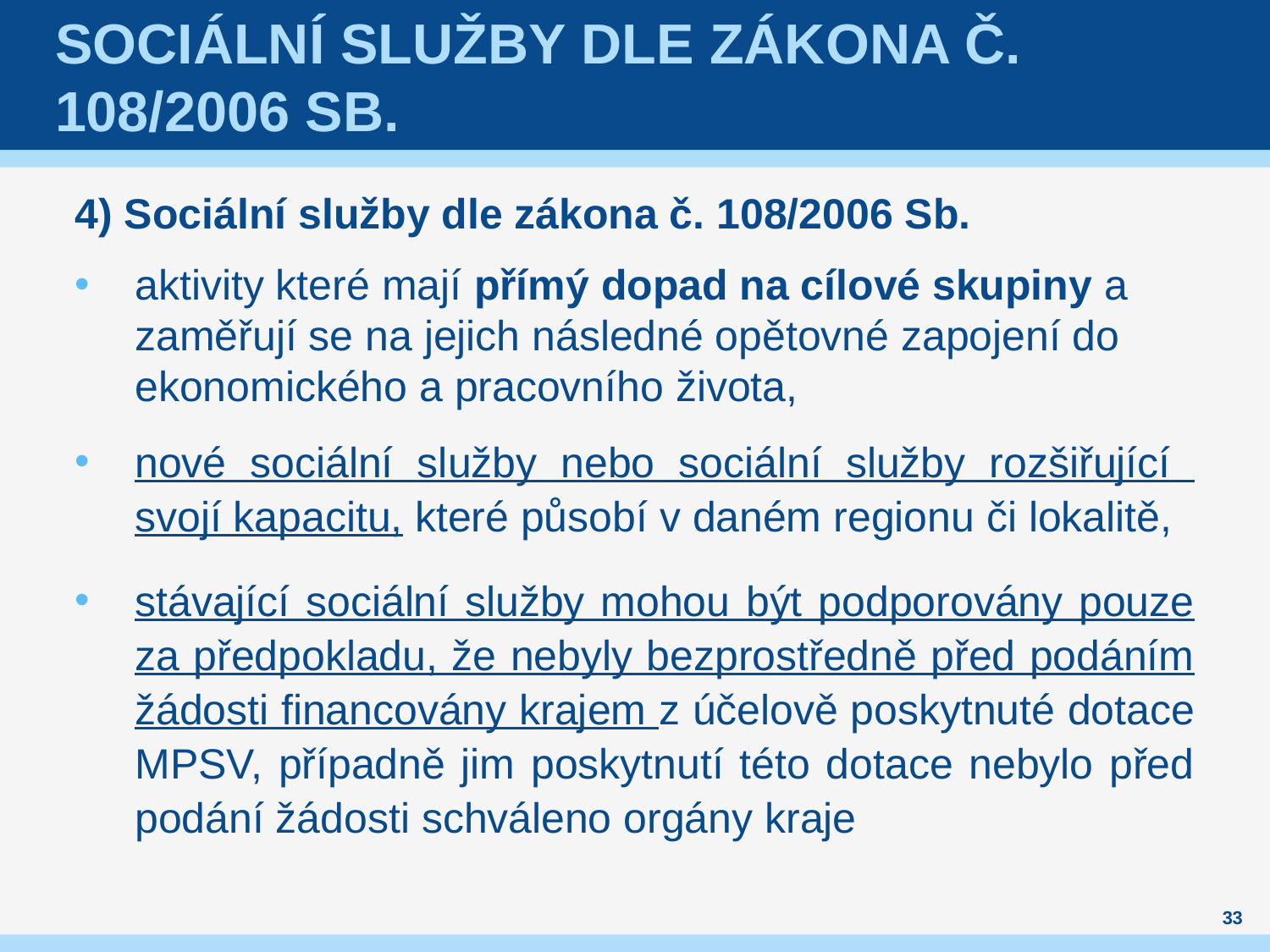

# Sociální služby dle zákona č. 108/2006 Sb.
4) Sociální služby dle zákona č. 108/2006 Sb.
aktivity které mají přímý dopad na cílové skupiny a zaměřují se na jejich následné opětovné zapojení do ekonomického a pracovního života,
nové sociální služby nebo sociální služby rozšiřující  svojí kapacitu, které působí v daném regionu či lokalitě,
stávající sociální služby mohou být podporovány pouze za předpokladu, že nebyly bezprostředně před podáním žádosti financovány krajem z účelově poskytnuté dotace MPSV, případně jim poskytnutí této dotace nebylo před podání žádosti schváleno orgány kraje
33